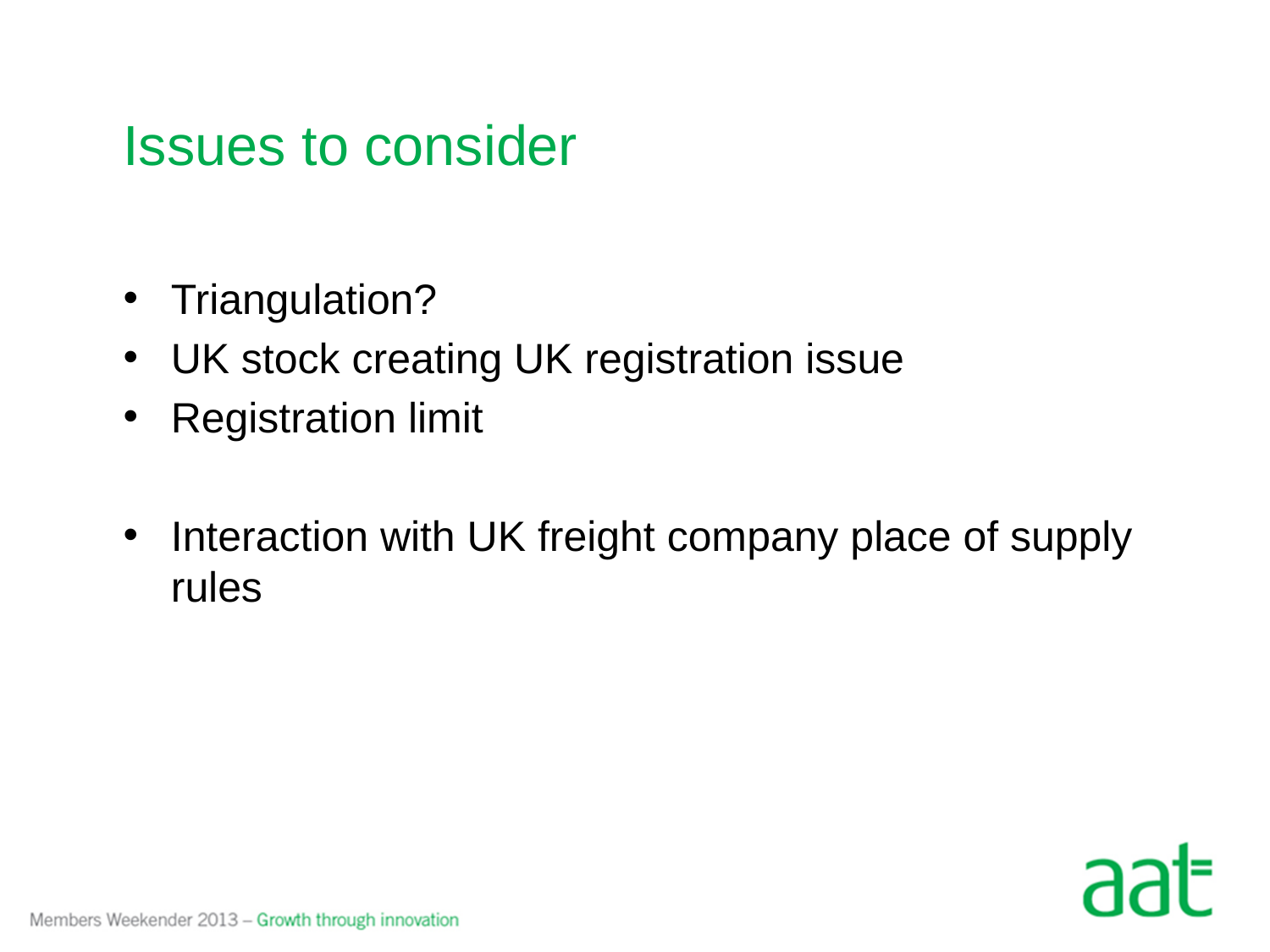

# Issues to consider
Triangulation?
UK stock creating UK registration issue
Registration limit

Interaction with UK freight company place of supply rules